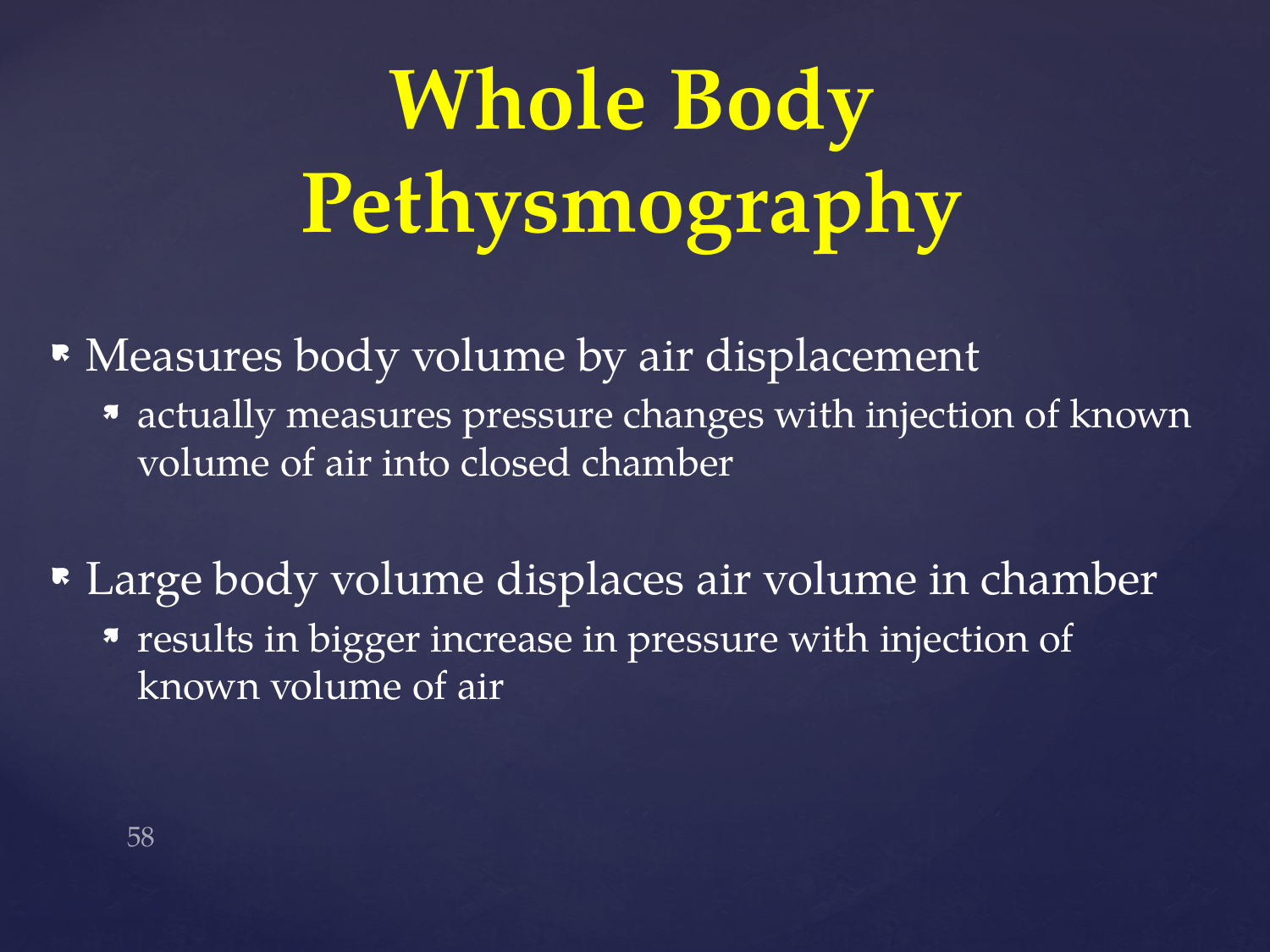

# Whole Body Pethysmography
Measures body volume by air displacement
actually measures pressure changes with injection of known volume of air into closed chamber

Large body volume displaces air volume in chamber
results in bigger increase in pressure with injection of known volume of air
58